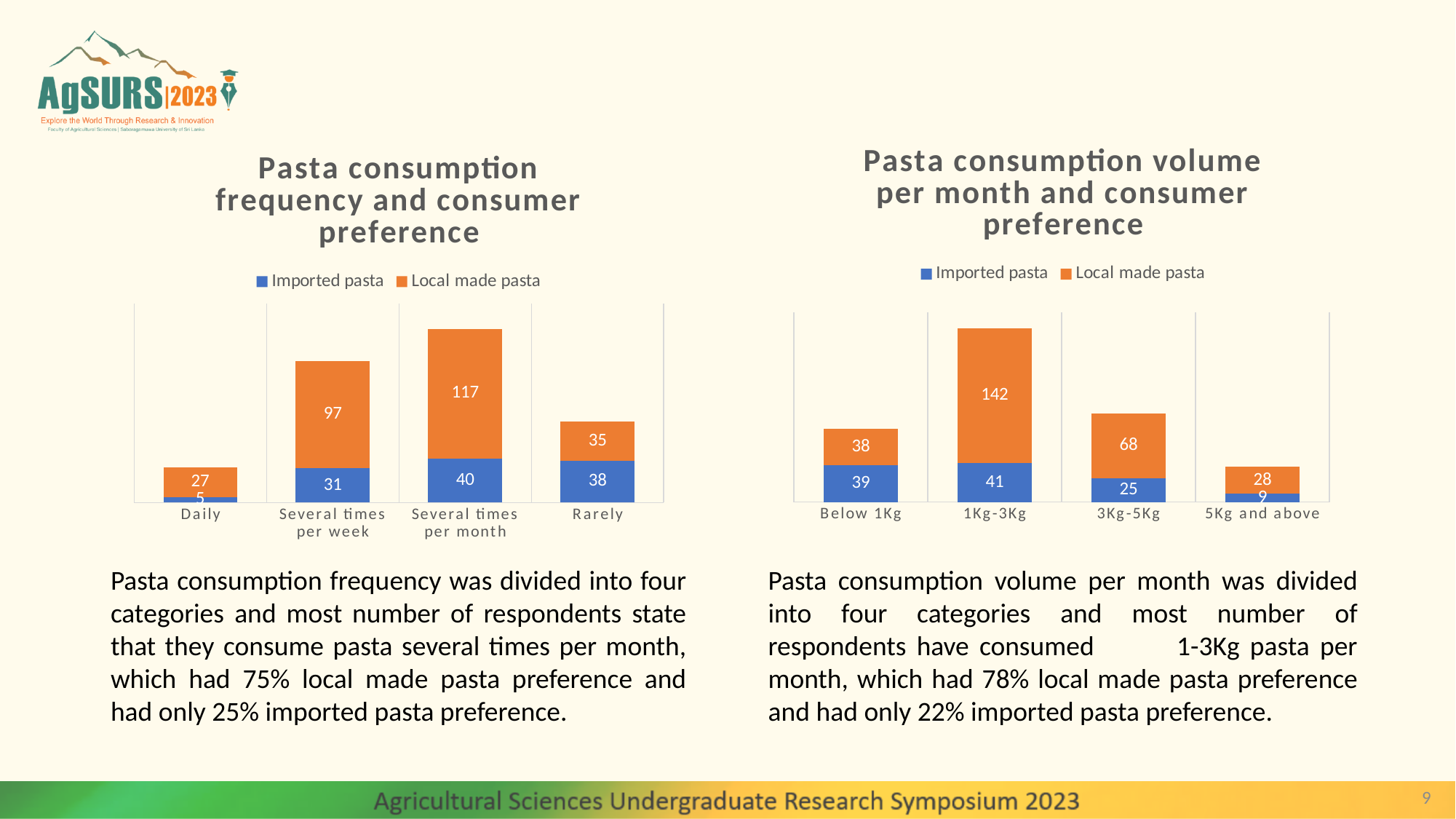

### Chart: Pasta consumption volume per month and consumer preference

| Category | Imported pasta | Local made pasta |
|---|---|---|
| Below 1Kg | 39.0 | 38.0 |
| 1Kg-3Kg | 41.0 | 142.0 |
| 3Kg-5Kg | 25.0 | 68.0 |
| 5Kg and above | 9.0 | 28.0 |

### Chart: Pasta consumption frequency and consumer preference

| Category | Imported pasta | Local made pasta |
|---|---|---|
| Daily | 5.0 | 27.0 |
| Several times per week | 31.0 | 97.0 |
| Several times per month | 40.0 | 117.0 |
| Rarely | 38.0 | 35.0 |
Pasta consumption frequency was divided into four categories and most number of respondents state that they consume pasta several times per month, which had 75% local made pasta preference and had only 25% imported pasta preference.
Pasta consumption volume per month was divided into four categories and most number of respondents have consumed        1-3Kg pasta per month, which had 78% local made pasta preference and had only 22% imported pasta preference.
9